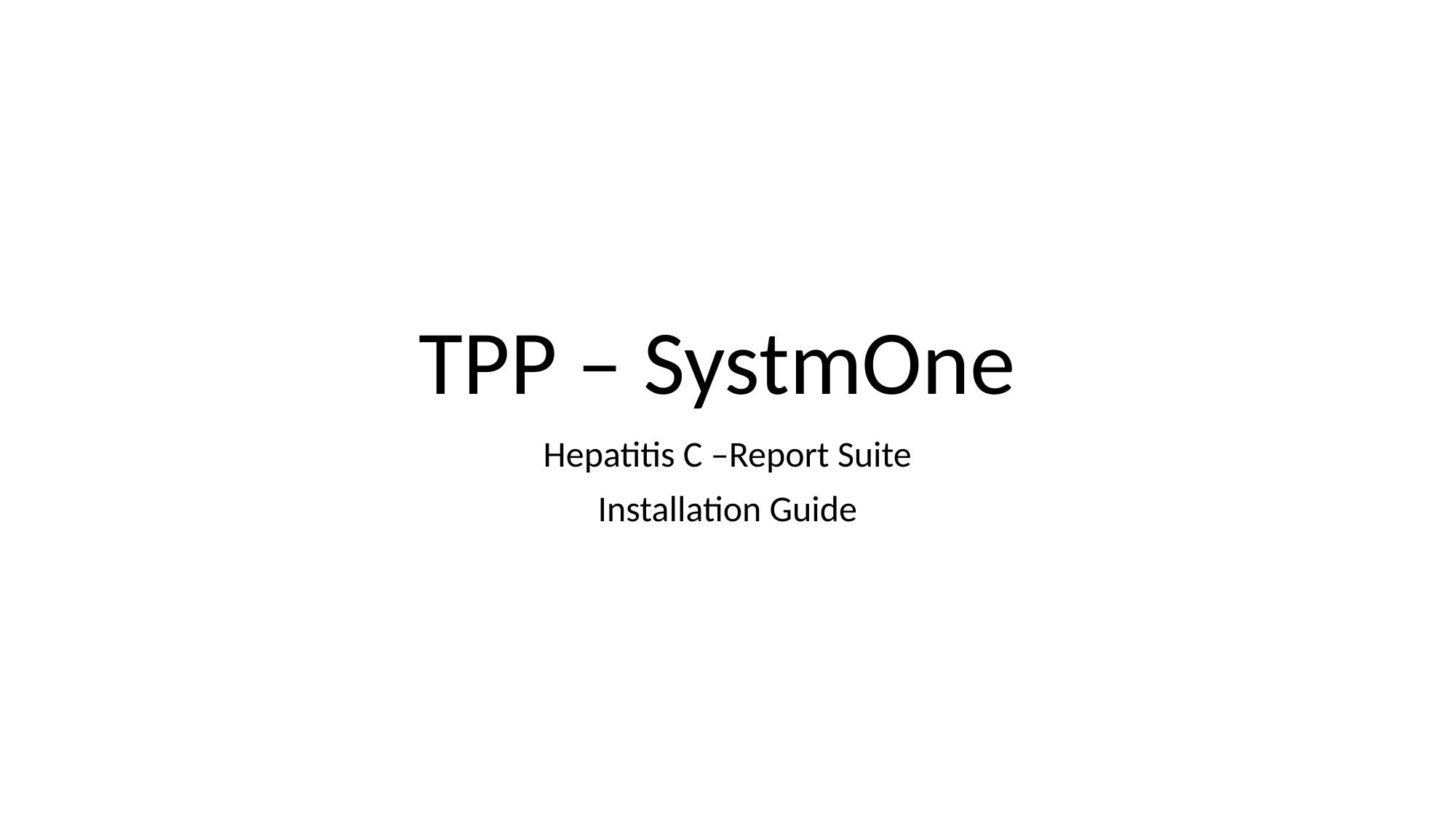

# TPP – SystmOne
Hepatitis C –Report Suite
Installation Guide